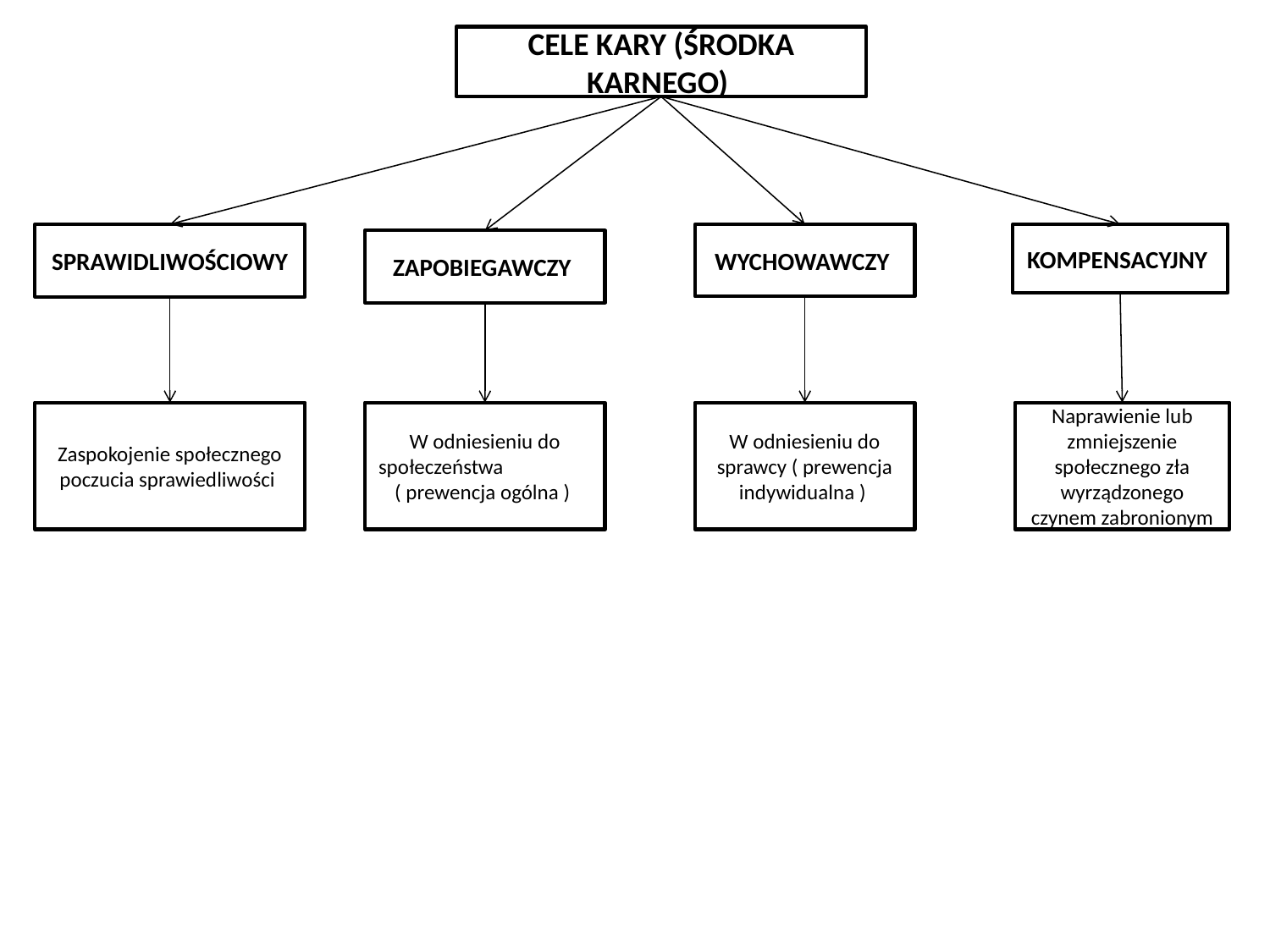

CELE KARY (ŚRODKA KARNEGO)
SPRAWIDLIWOŚCIOWY
WYCHOWAWCZY
KOMPENSACYJNY
ZAPOBIEGAWCZY
Zaspokojenie społecznego poczucia sprawiedliwości
W odniesieniu do społeczeństwa                   ( prewencja ogólna )
W odniesieniu do sprawcy ( prewencja indywidualna )
Naprawienie lub zmniejszenie społecznego zła wyrządzonego czynem zabronionym